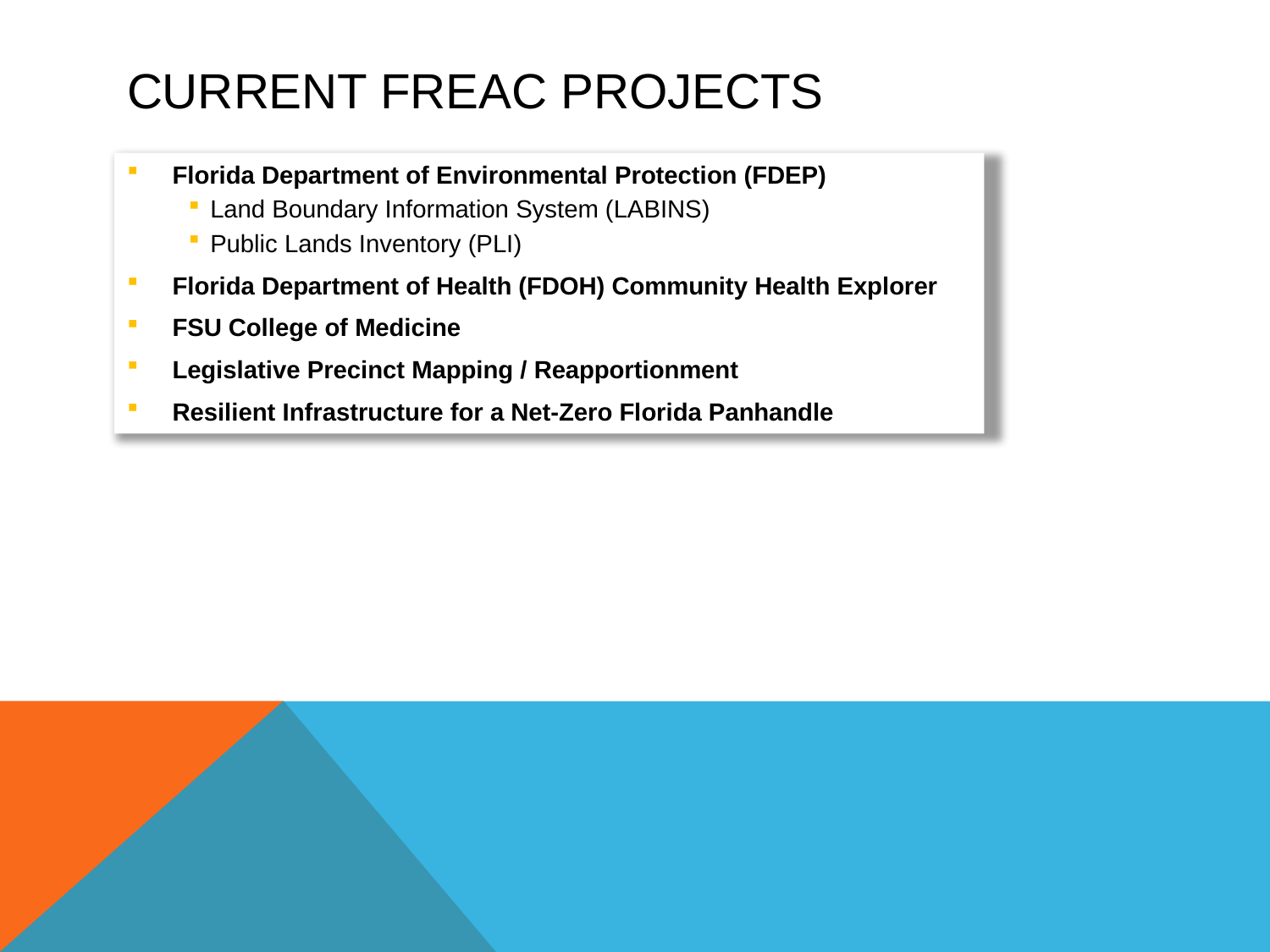

# Current Freac projects
Florida Department of Environmental Protection (FDEP)
Land Boundary Information System (LABINS)
Public Lands Inventory (PLI)
Florida Department of Health (FDOH) Community Health Explorer
FSU College of Medicine
Legislative Precinct Mapping / Reapportionment
Resilient Infrastructure for a Net-Zero Florida Panhandle